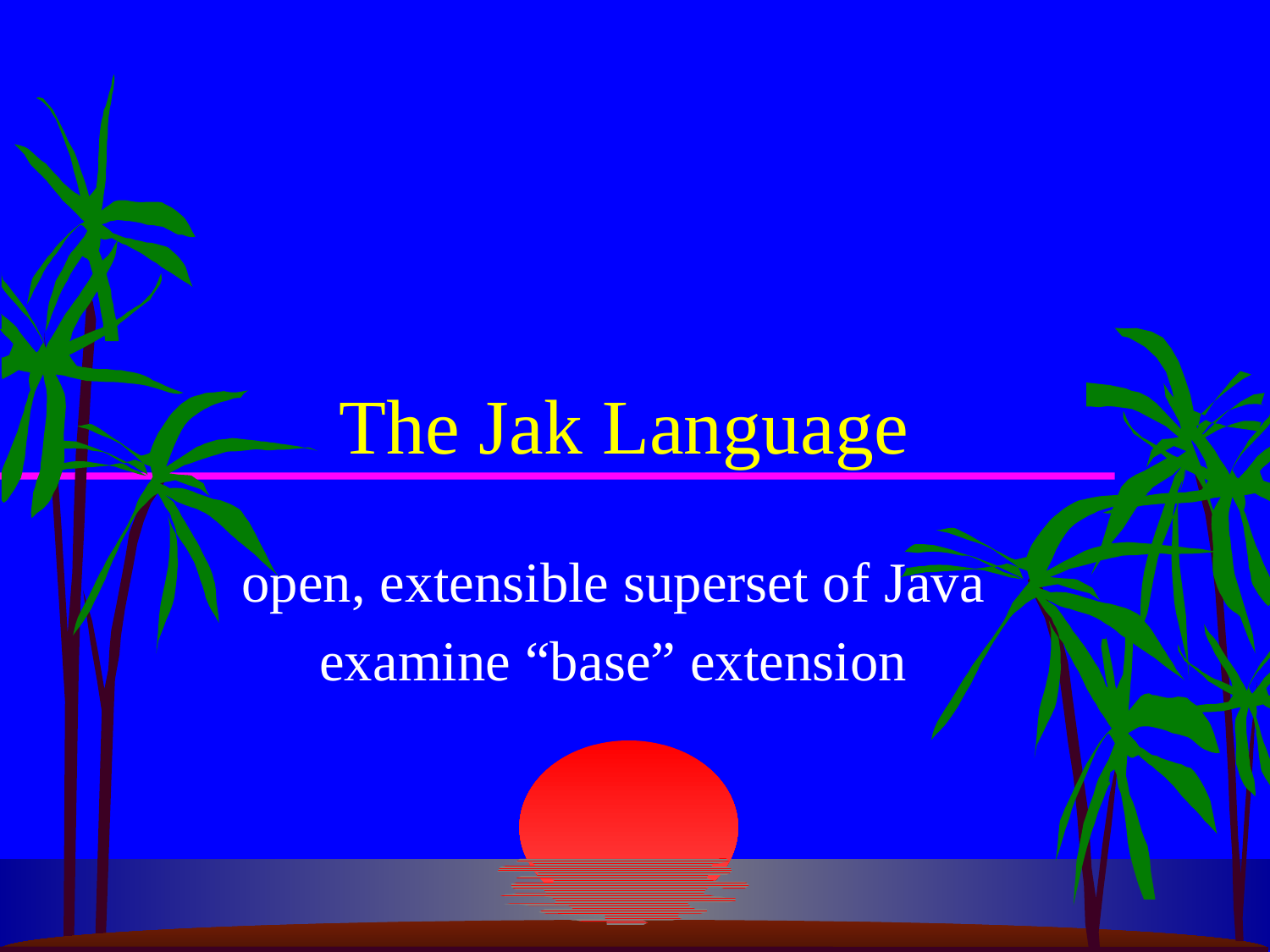

# The Jak Language
open, extensible superset of Java
examine “base” extension
10